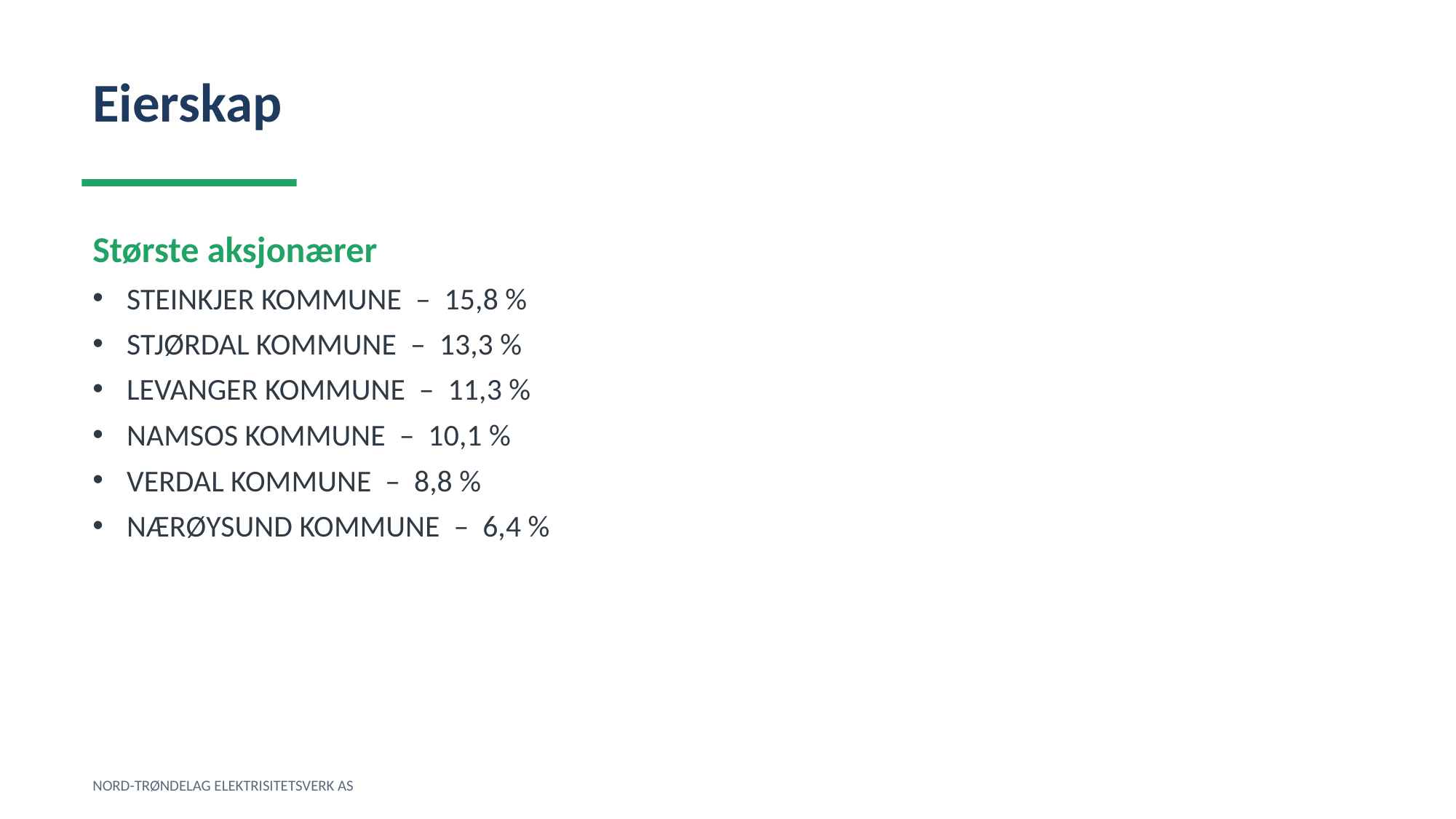

Eierskap

Største aksjonærer
STEINKJER KOMMUNE  –  15,8 %
STJØRDAL KOMMUNE  –  13,3 %
LEVANGER KOMMUNE  –  11,3 %
NAMSOS KOMMUNE  –  10,1 %
VERDAL KOMMUNE  –  8,8 %
NÆRØYSUND KOMMUNE  –  6,4 %
NORD-TRØNDELAG ELEKTRISITETSVERK AS